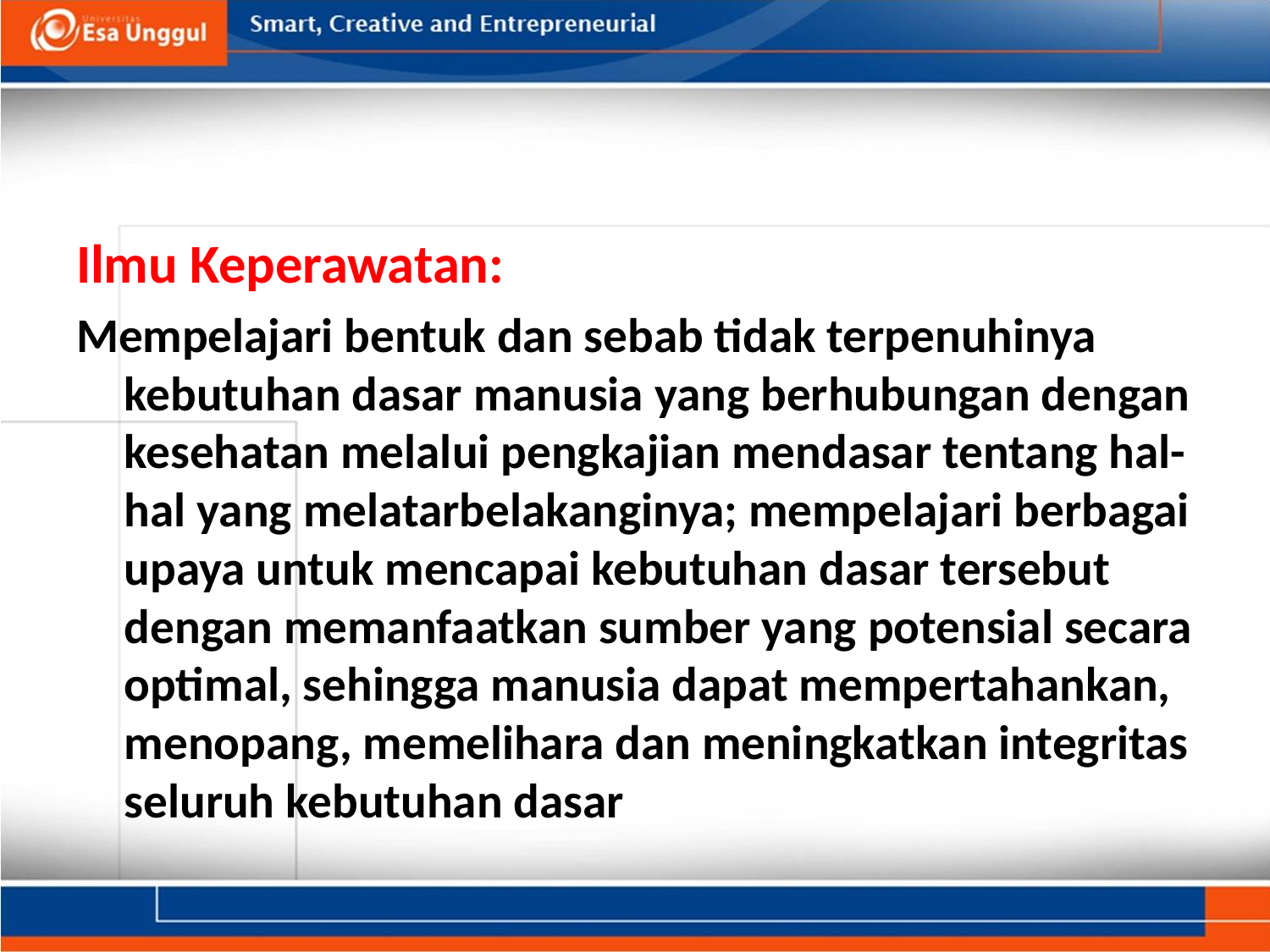

#
Ilmu Keperawatan:
Mempelajari bentuk dan sebab tidak terpenuhinya kebutuhan dasar manusia yang berhubungan dengan kesehatan melalui pengkajian mendasar tentang hal-hal yang melatarbelakanginya; mempelajari berbagai upaya untuk mencapai kebutuhan dasar tersebut dengan memanfaatkan sumber yang potensial secara optimal, sehingga manusia dapat mempertahankan, menopang, memelihara dan meningkatkan integritas seluruh kebutuhan dasar